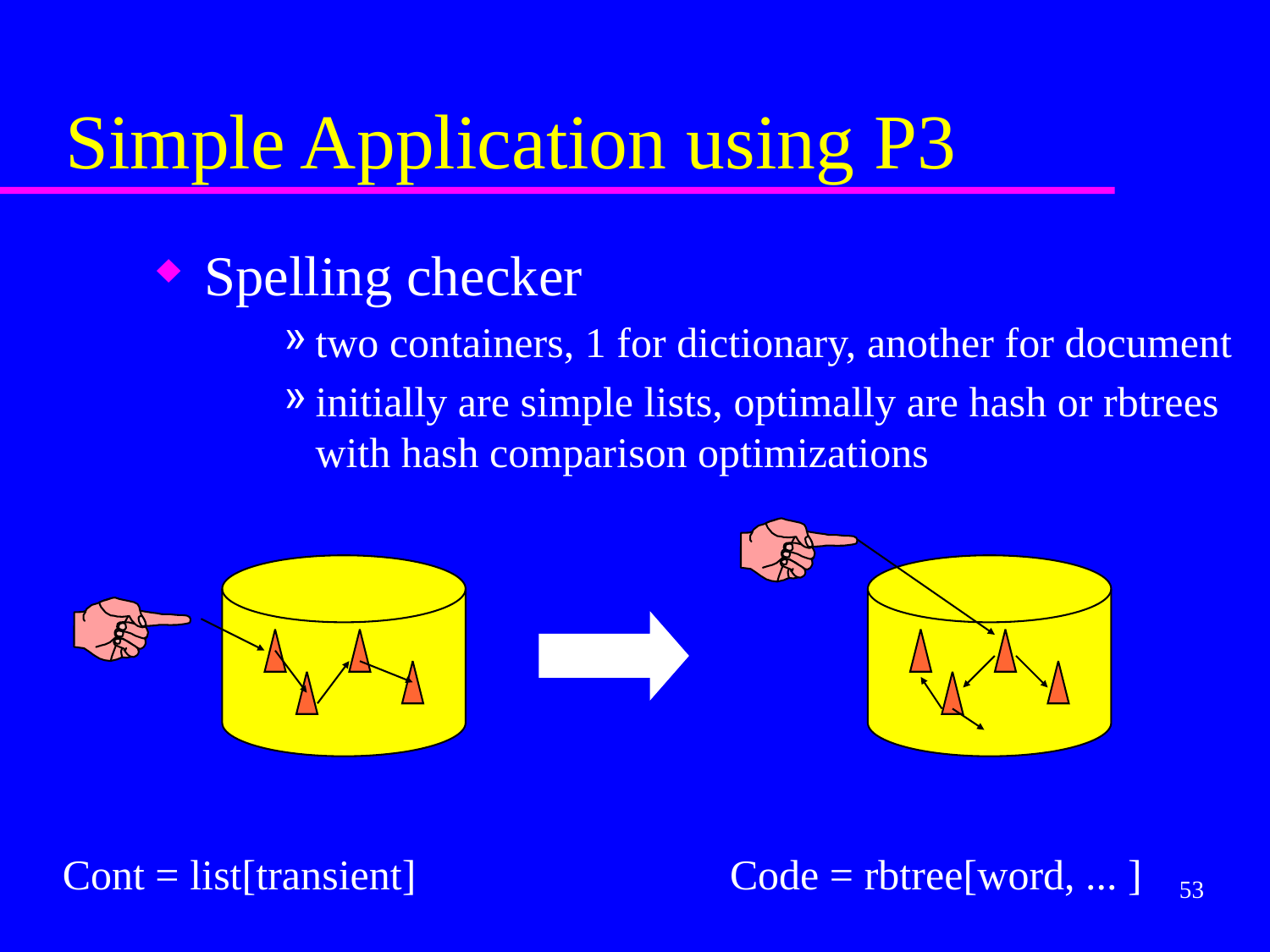

# Simple Application using P3
Spelling checker
two containers, 1 for dictionary, another for document
initially are simple lists, optimally are hash or rbtrees with hash comparison optimizations

Cont = list[transient]
Code = rbtree[word, ... ]
53